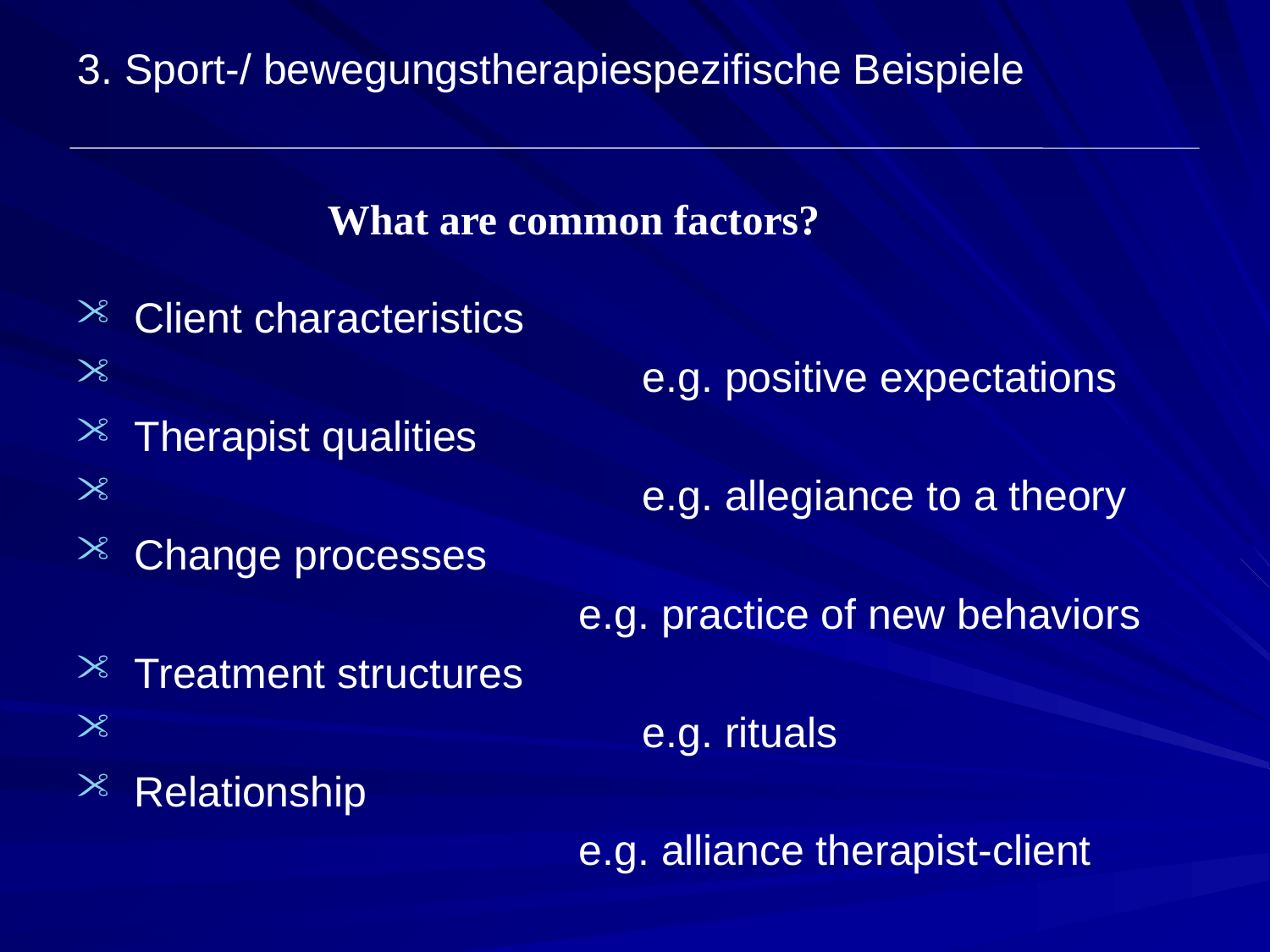

3. Sport-/ bewegungstherapiespezifische Beispiele

What are common factors?
Client characteristics
				e.g. positive expectations
Therapist qualities
				e.g. allegiance to a theory
Change processes
				e.g. practice of new behaviors
Treatment structures
				e.g. rituals
Relationship
				e.g. alliance therapist-client